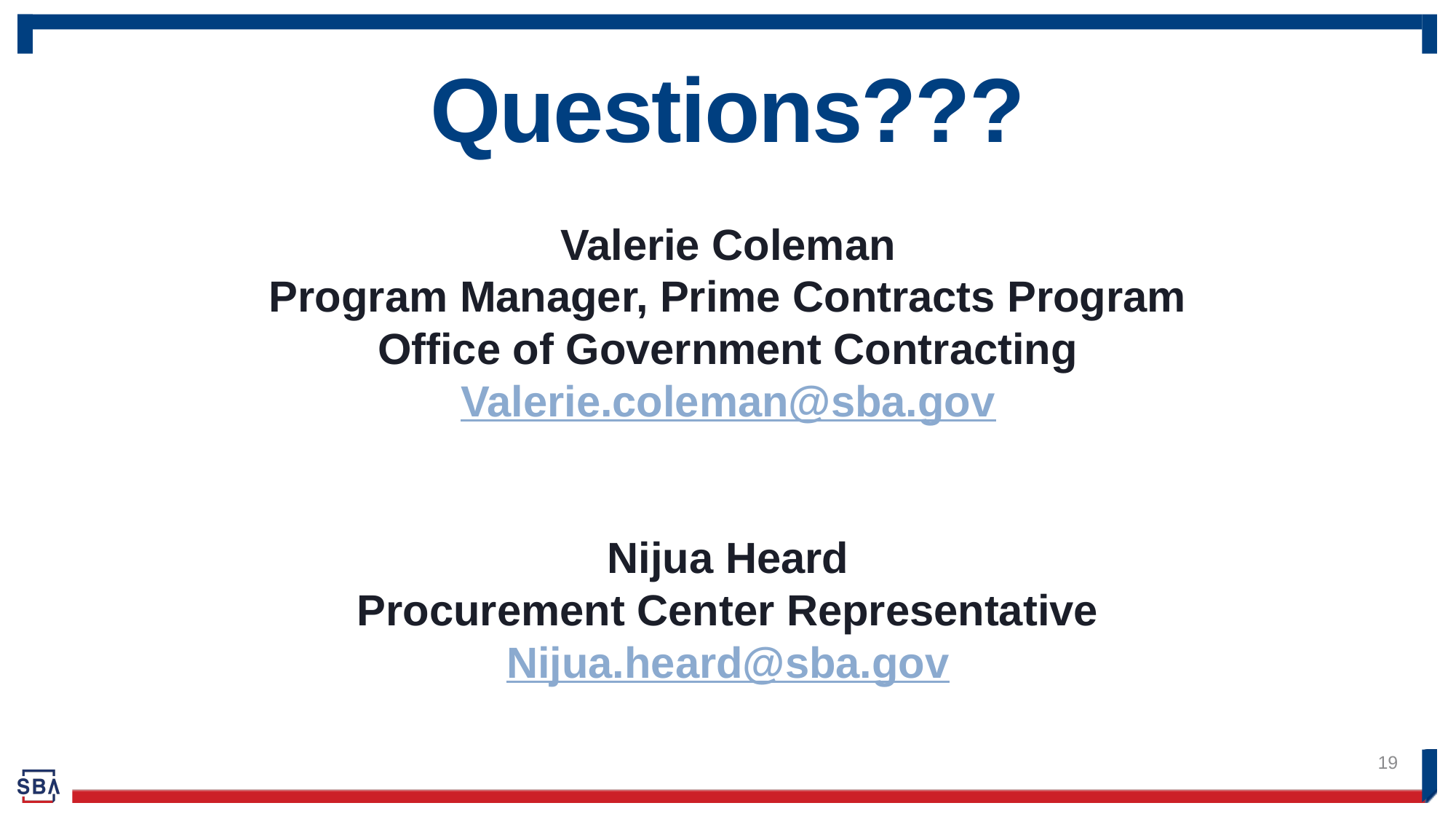

# Questions???
Valerie Coleman
Program Manager, Prime Contracts Program
Office of Government Contracting
Valerie.coleman@sba.gov

Nijua Heard
Procurement Center Representative
Nijua.heard@sba.gov

19